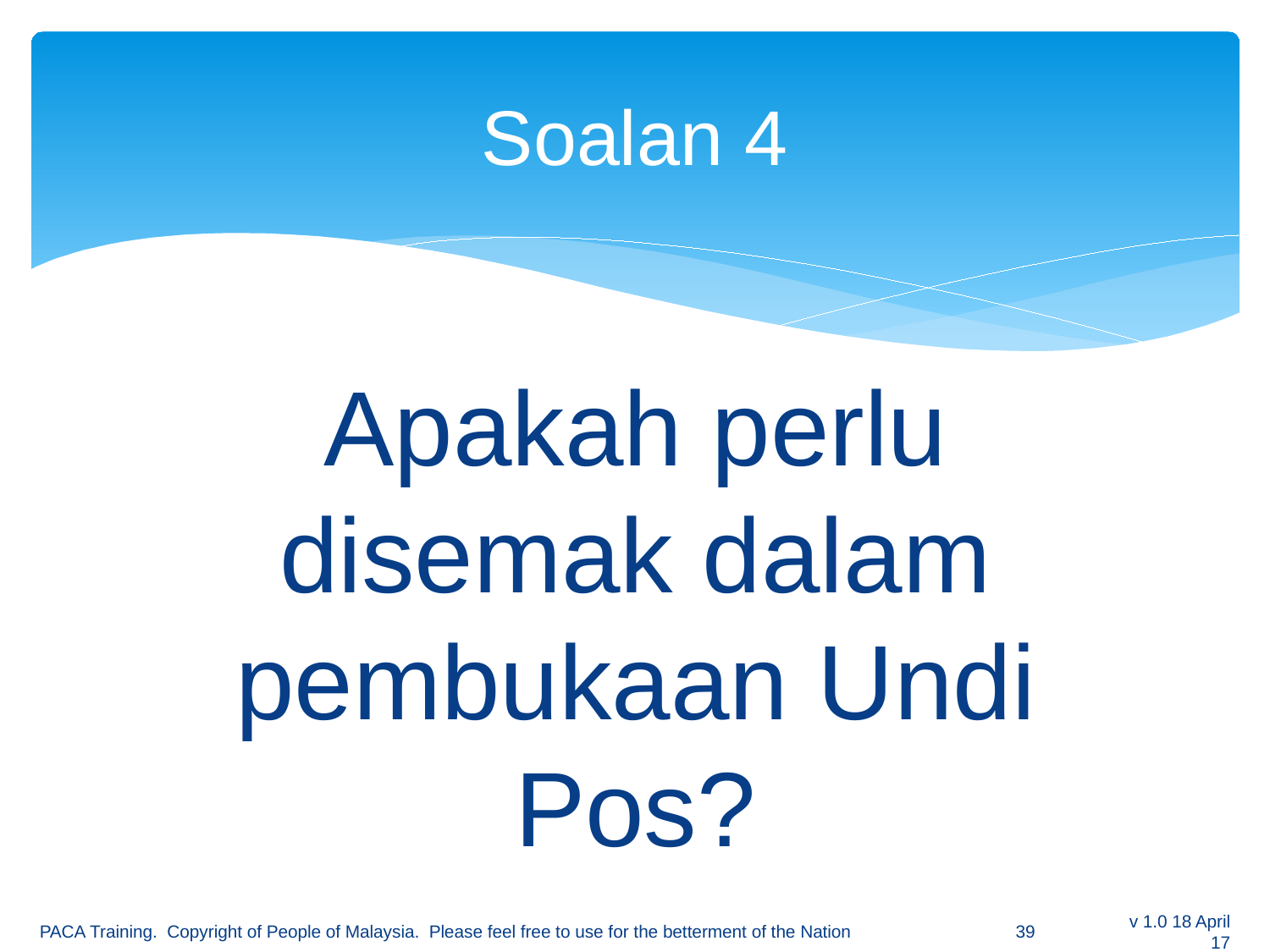

# Soalan 4
Apakah perlu disemak dalam pembukaan Undi Pos?
PACA Training.  Copyright of People of Malaysia.  Please feel free to use for the betterment of the Nation
39
v 1.0 18 April 17